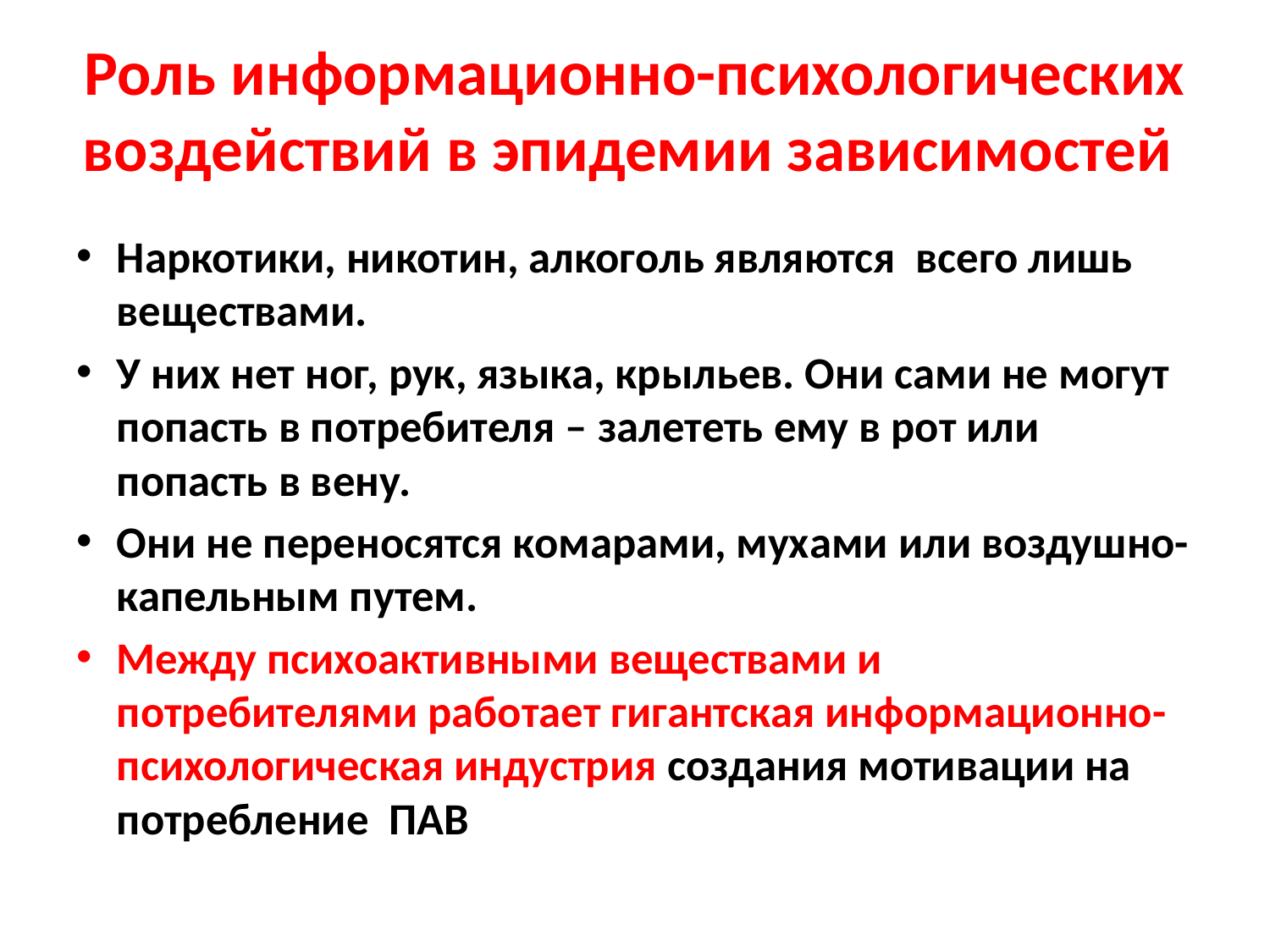

# Роль информационно-психологических воздействий в эпидемии зависимостей
Наркотики, никотин, алкоголь являются  всего лишь веществами.
У них нет ног, рук, языка, крыльев. Они сами не могут попасть в потребителя – залететь ему в рот или попасть в вену.
Они не переносятся комарами, мухами или воздушно-капельным путем.
Между психоактивными веществами и потребителями работает гигантская информационно-психологическая индустрия создания мотивации на потребление  ПАВ